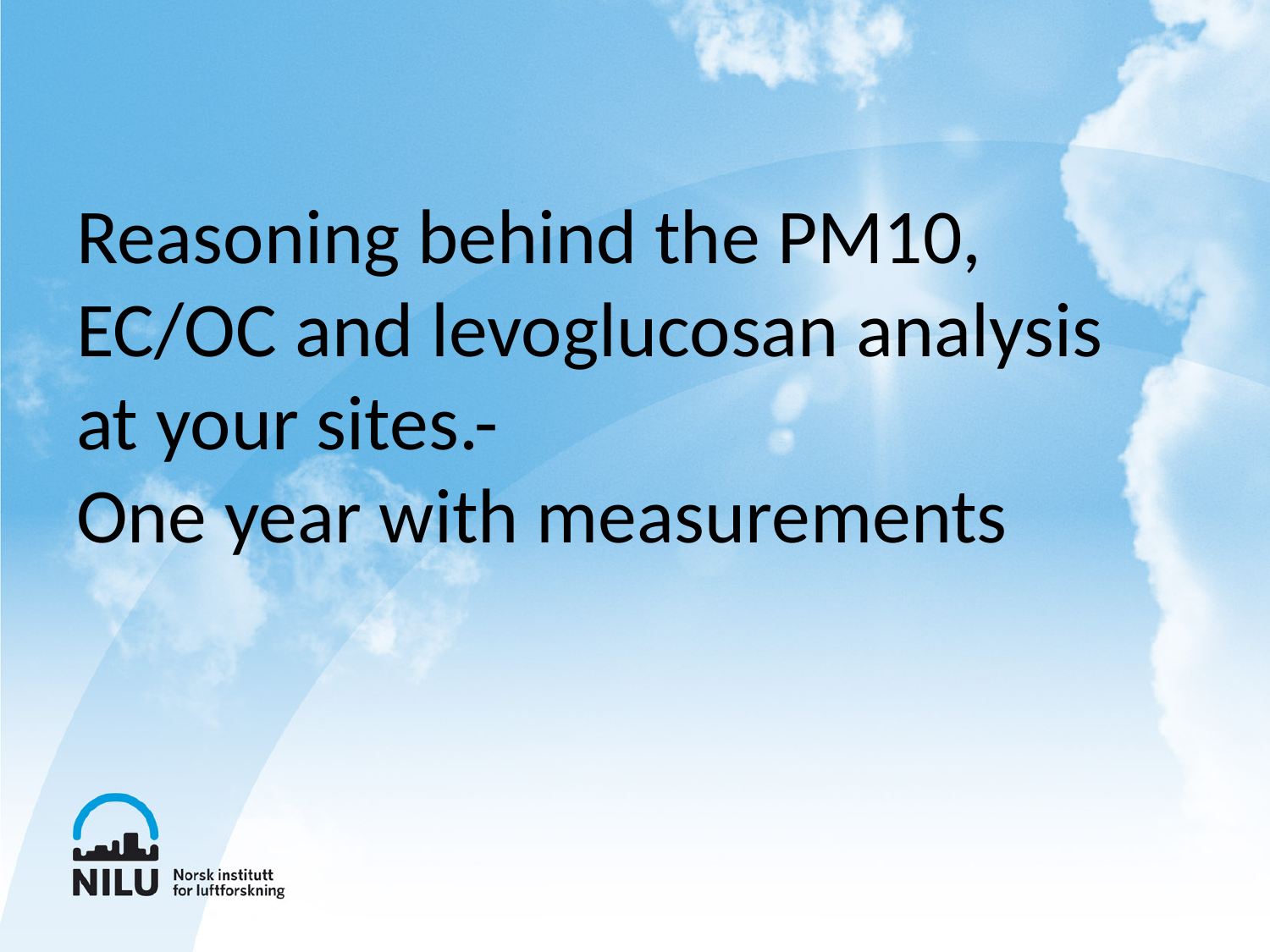

# Reasoning behind the PM10, EC/OC and levoglucosan analysis at your sites.- One year with measurements